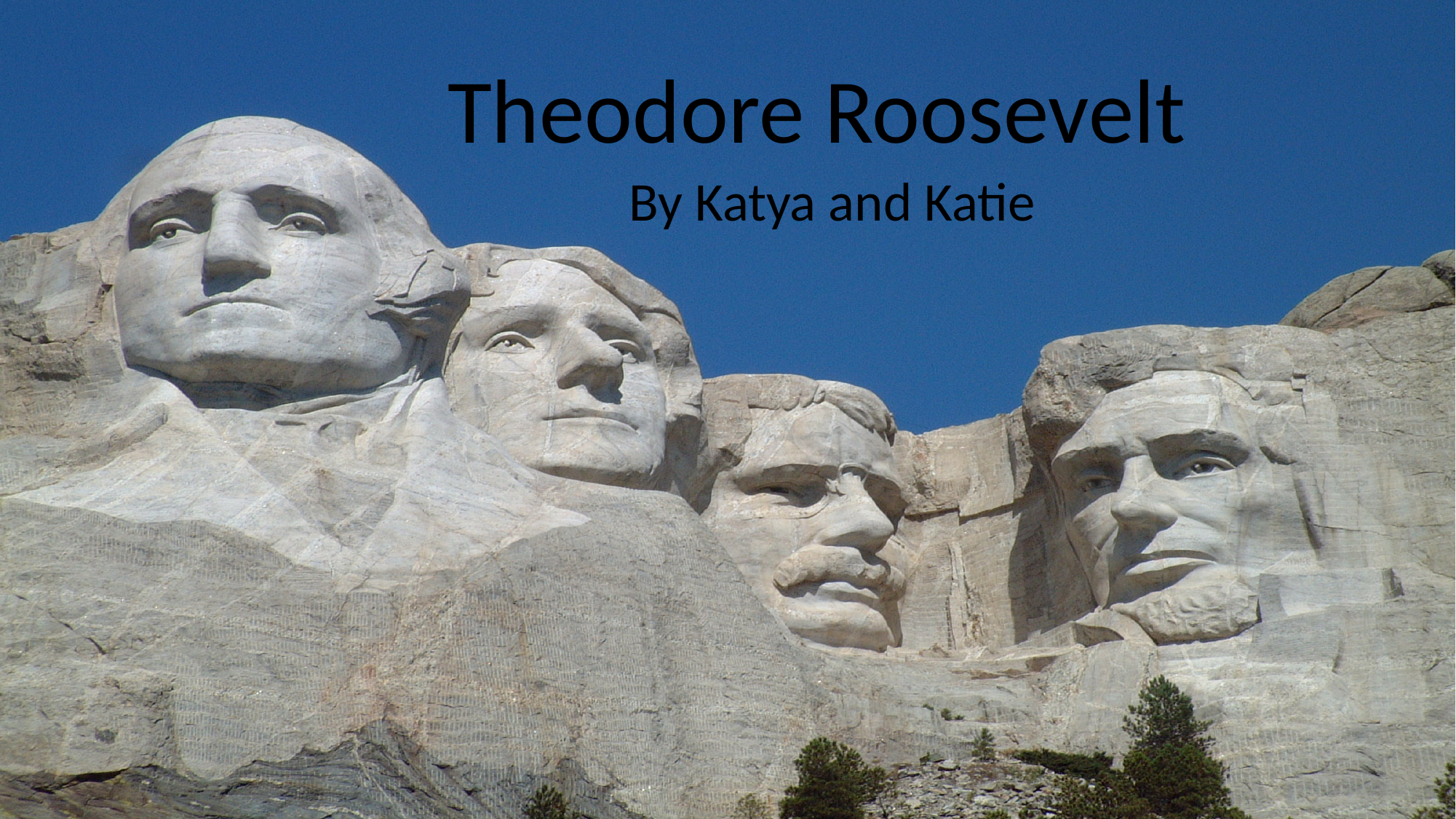

# Theodore Roosevelt
By Katya and Katie